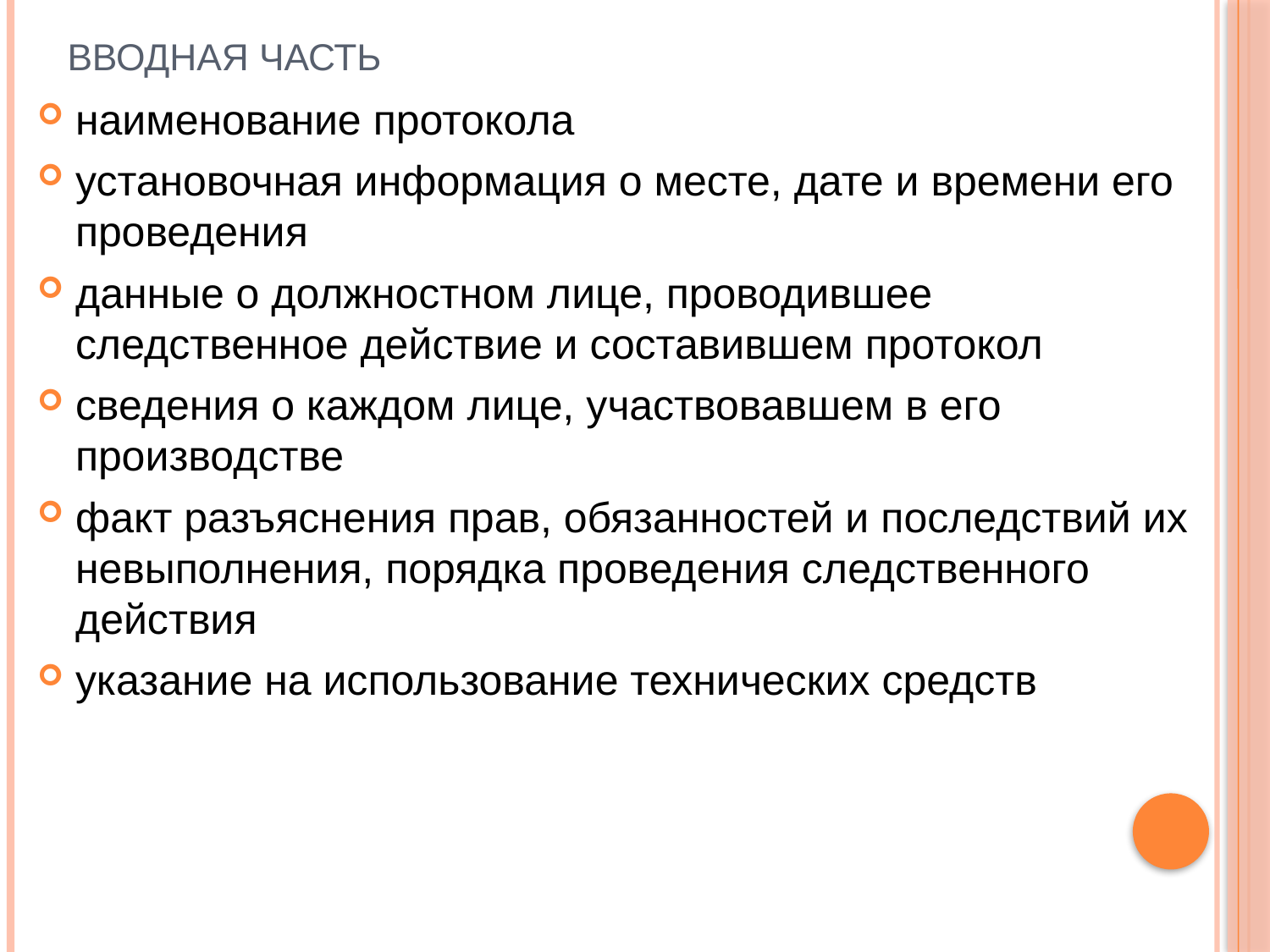

# Вводная часть
наименование протокола
установочная информация о месте, дате и времени его проведения
данные о должностном лице, проводившее следственное действие и составившем протокол
сведения о каждом лице, участвовавшем в его производстве
факт разъяснения прав, обязанностей и последствий их невыполнения, порядка проведения следственного действия
указание на использование технических средств